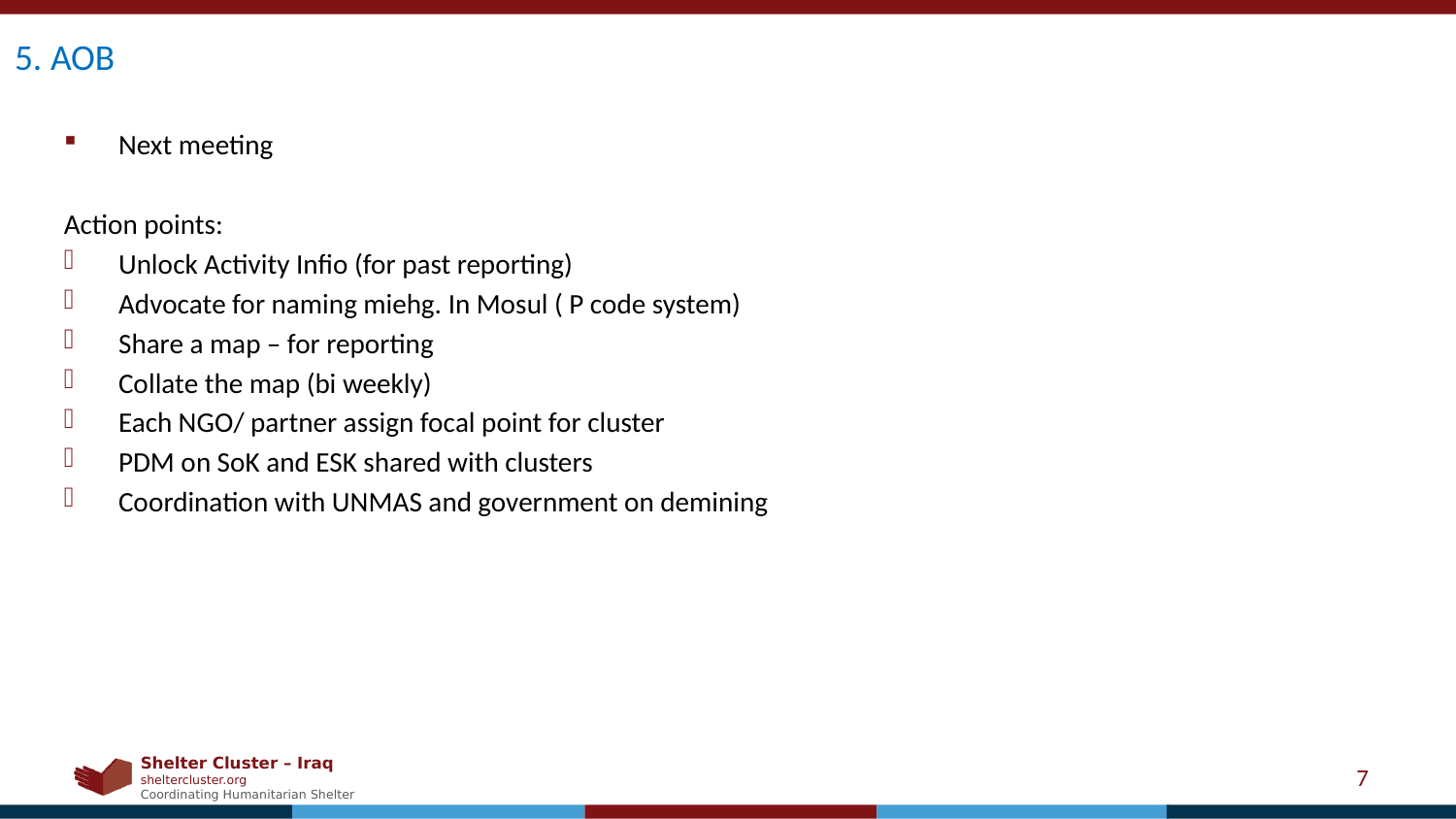

5. AOB
Next meeting

Action points:
Unlock Activity Infio (for past reporting)
Advocate for naming miehg. In Mosul ( P code system)
Share a map – for reporting
Collate the map (bi weekly)
Each NGO/ partner assign focal point for cluster
PDM on SoK and ESK shared with clusters
Coordination with UNMAS and government on demining

7